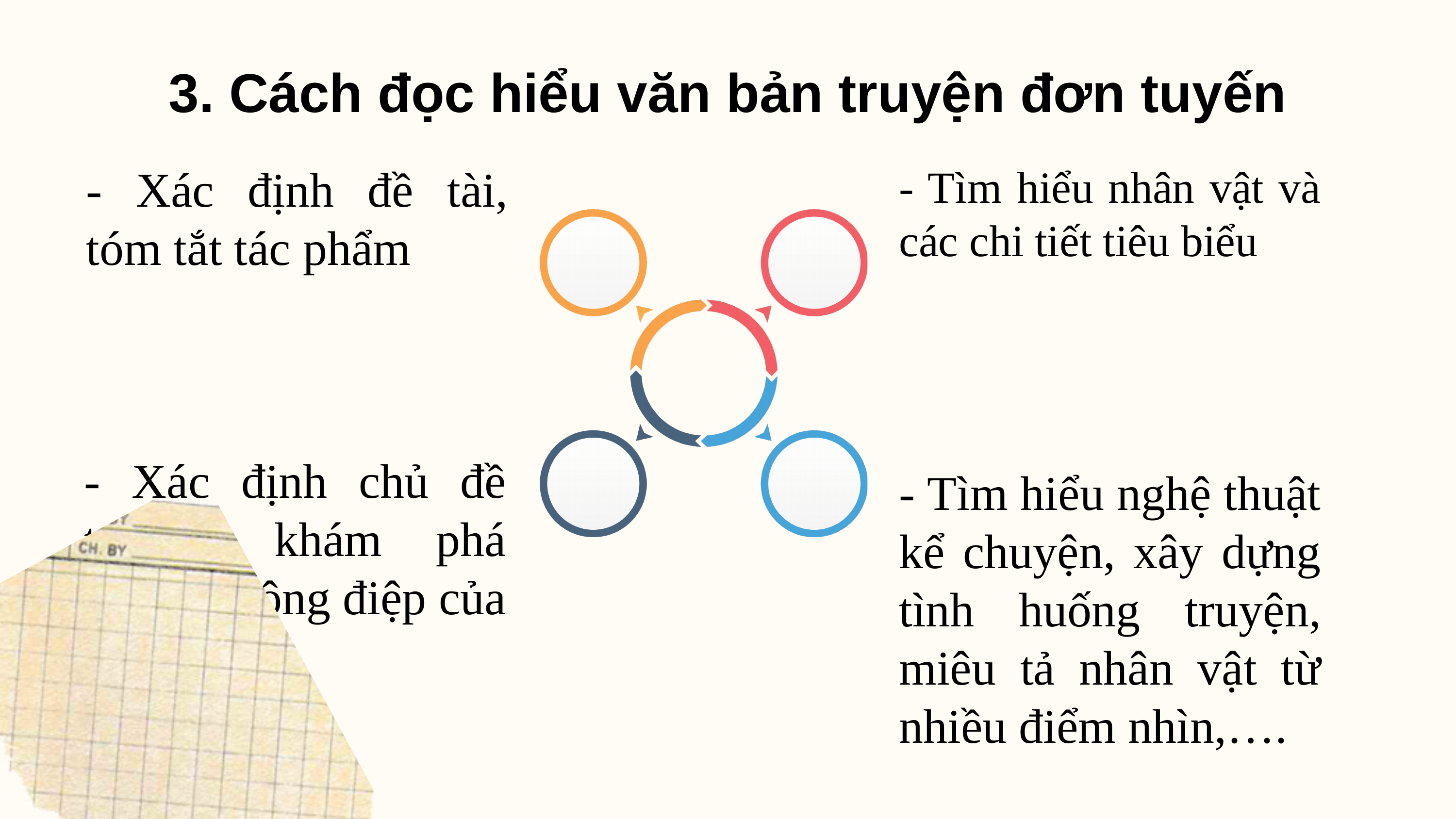

3. Cách đọc hiểu văn bản truyện đơn tuyến
- Xác định đề tài, tóm tắt tác phẩm
- Tìm hiểu nhân vật và các chi tiết tiêu biểu

- Xác định chủ đề truyện, khám phá những thông điệp của tác phẩm.
- Tìm hiểu nghệ thuật kể chuyện, xây dựng tình huống truyện, miêu tả nhân vật từ nhiều điểm nhìn,….